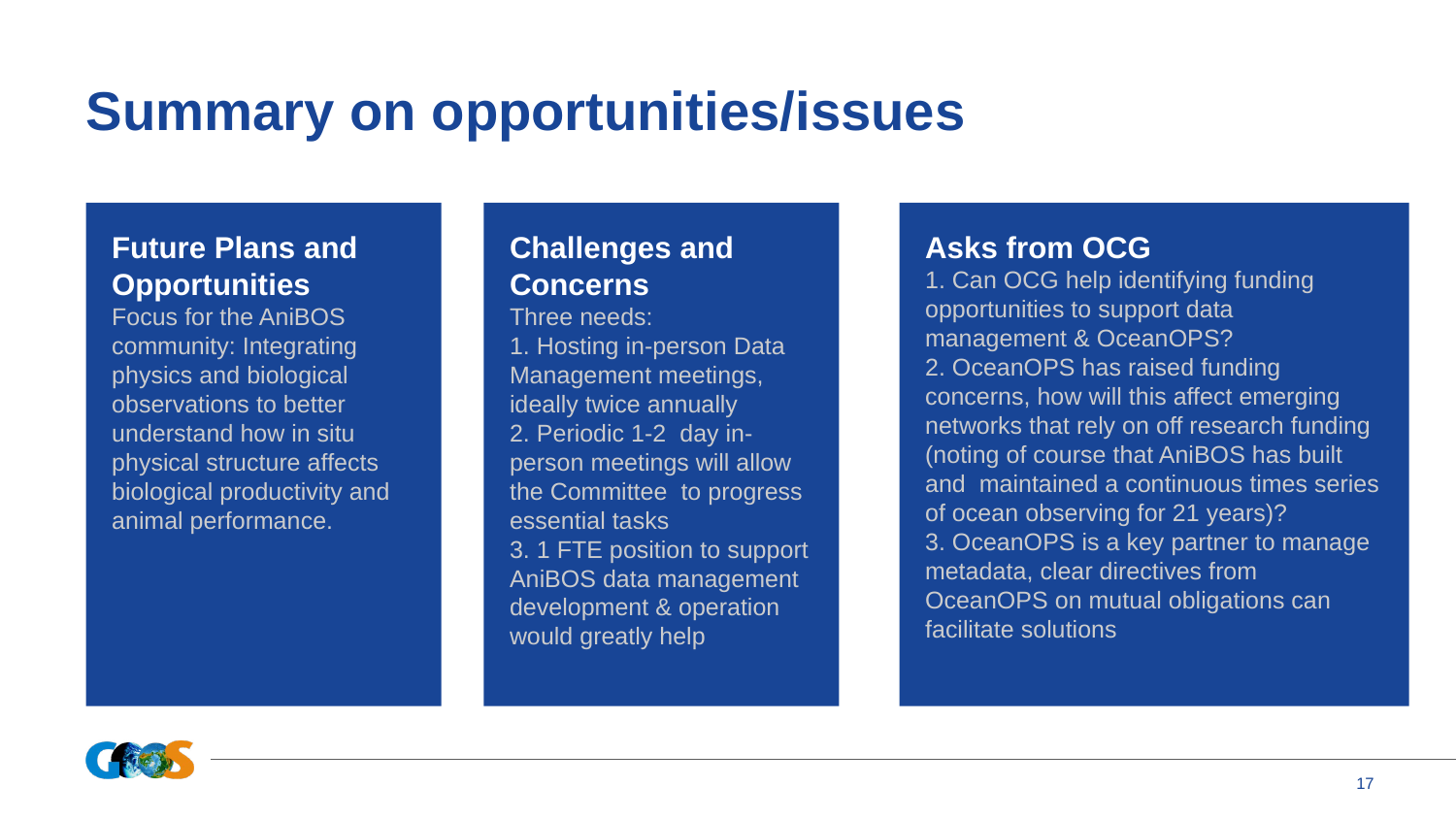

# Summary on opportunities/issues
Future Plans and Opportunities
Focus for the AniBOS community: Integrating physics and biological observations to better understand how in situ physical structure affects biological productivity and animal performance.
Challenges and Concerns
Three needs:
1. Hosting in-person Data Management meetings, ideally twice annually
2. Periodic 1-2  day in-person meetings will allow  the Committee  to progress essential tasks
3. 1 FTE position to support AniBOS data management development & operation would greatly help

Asks from OCG
1. Can OCG help identifying funding opportunities to support data management & OceanOPS?
2. OceanOPS has raised funding concerns, how will this affect emerging networks that rely on off research funding (noting of course that AniBOS has built and  maintained a continuous times series of ocean observing for 21 years)?
3. OceanOPS is a key partner to manage metadata, clear directives from OceanOPS on mutual obligations can facilitate solutions
17